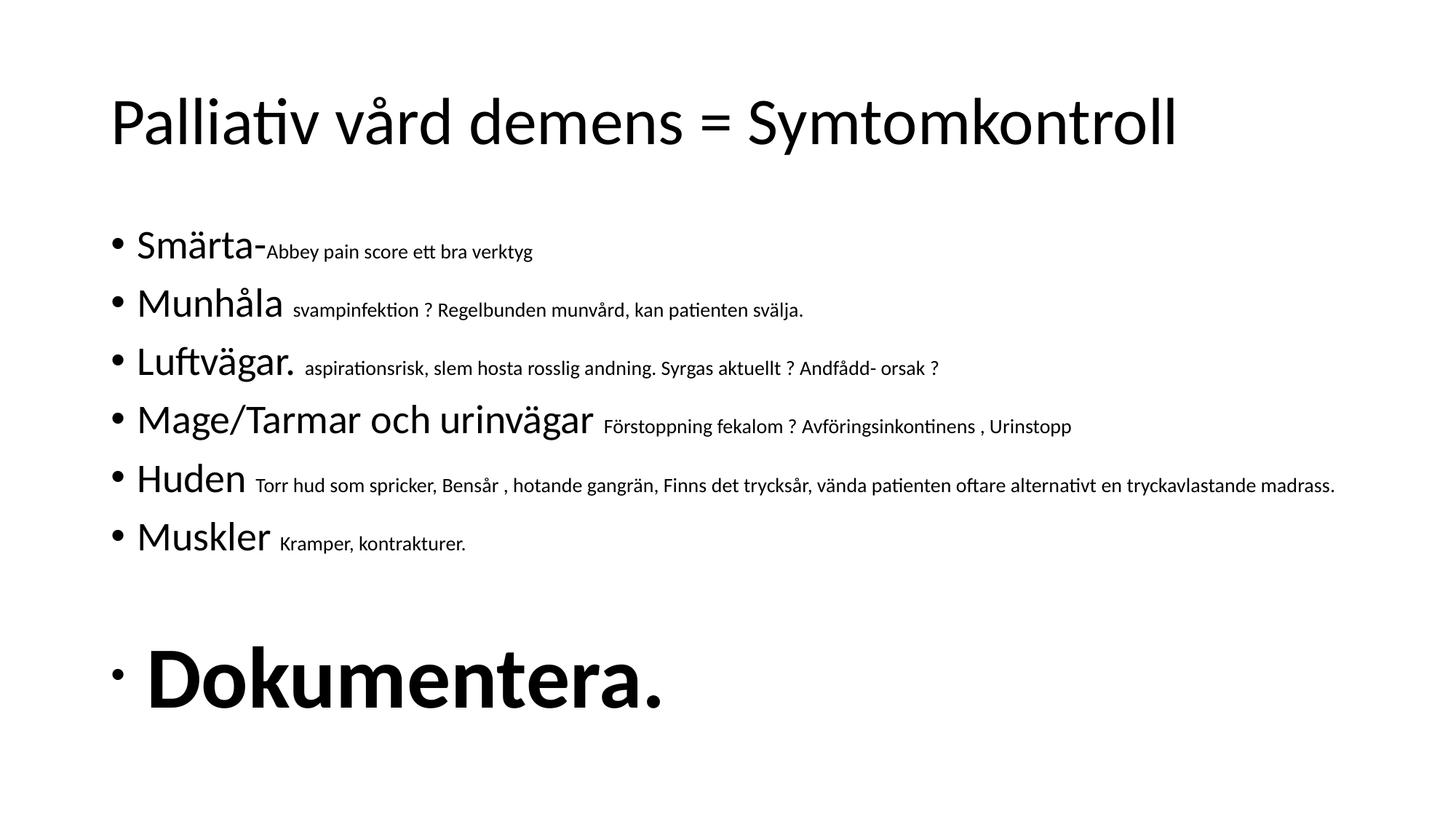

# Palliativ vård demens = Symtomkontroll
Smärta-Abbey pain score ett bra verktyg
Munhåla svampinfektion ? Regelbunden munvård, kan patienten svälja.
Luftvägar. aspirationsrisk, slem hosta rosslig andning. Syrgas aktuellt ? Andfådd- orsak ?
Mage/Tarmar och urinvägar Förstoppning fekalom ? Avföringsinkontinens , Urinstopp
Huden Torr hud som spricker, Bensår , hotande gangrän, Finns det trycksår, vända patienten oftare alternativt en tryckavlastande madrass.
Muskler Kramper, kontrakturer.

 Dokumentera.